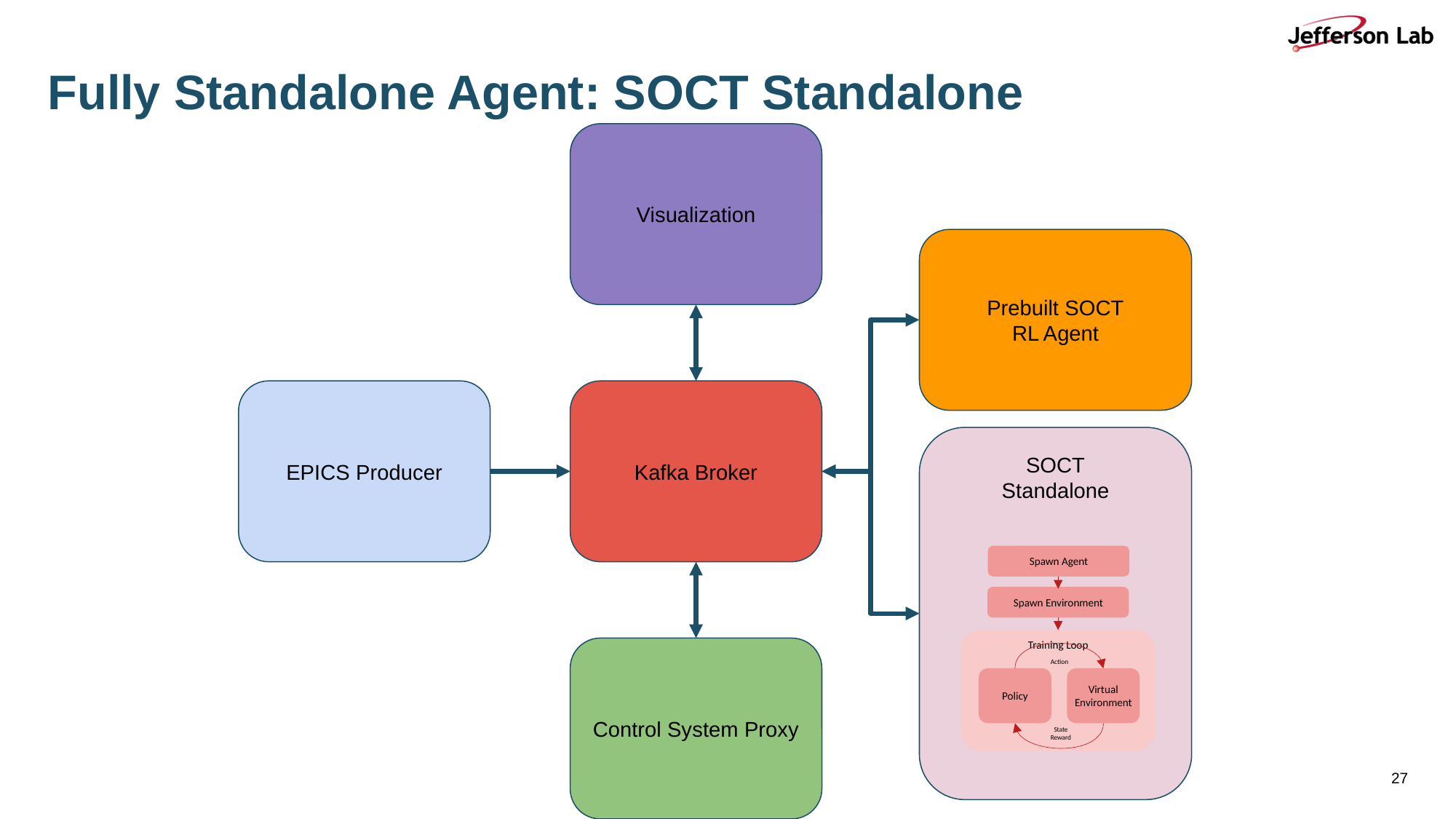

# Fully Standalone Agent: SOCT Standalone
Visualization

Prebuilt SOCT
RL Agent
Kafka Broker
EPICS Producer
SOCT
Standalone
Spawn Agent
Spawn Environment
Training Loop
Control System Proxy
Action
Policy
Virtual
Environment
State
Reward
27